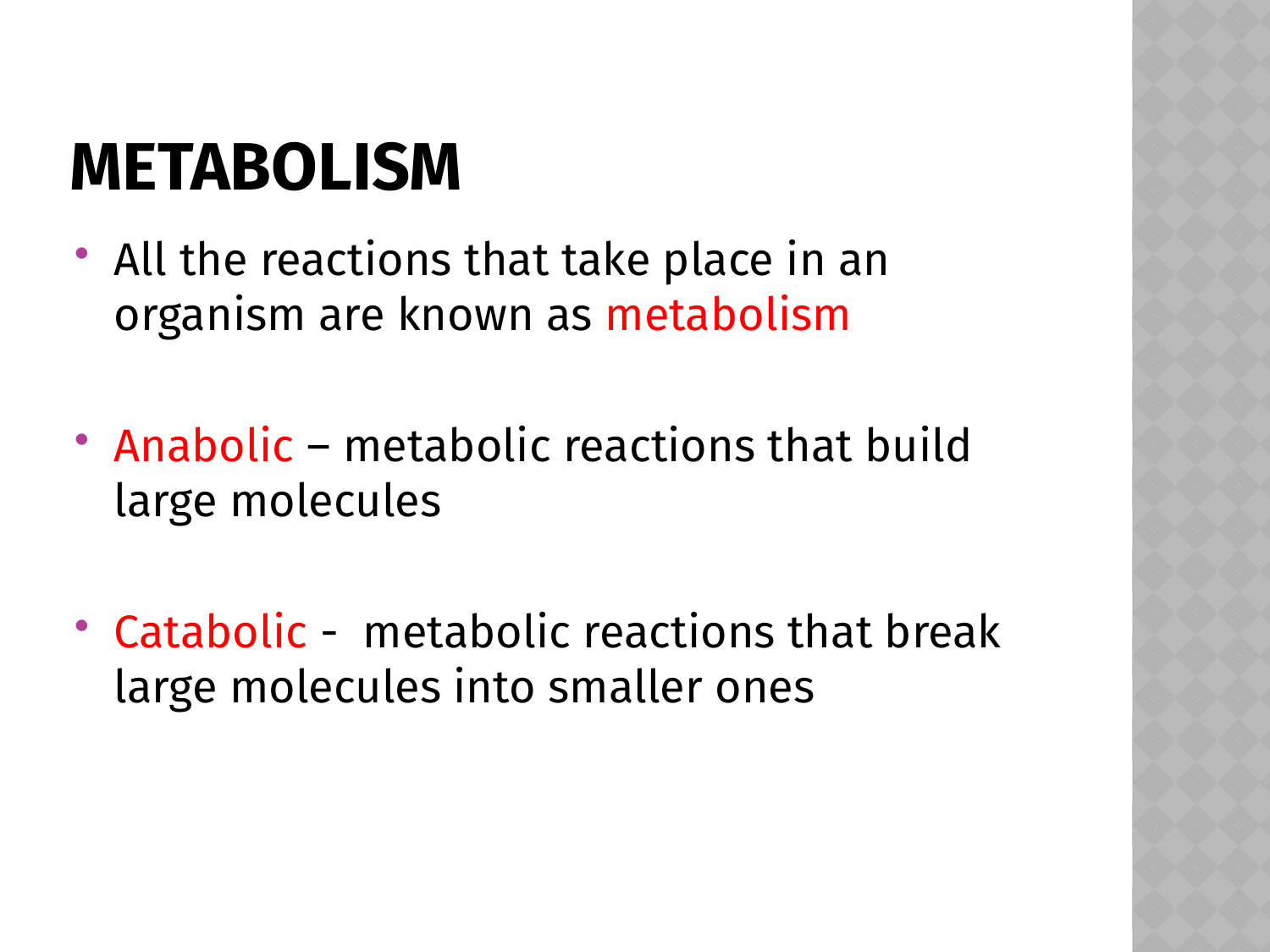

# Metabolism
All the reactions that take place in an organism are known as metabolism

Anabolic – metabolic reactions that build large molecules

Catabolic -  metabolic reactions that break large molecules into smaller ones